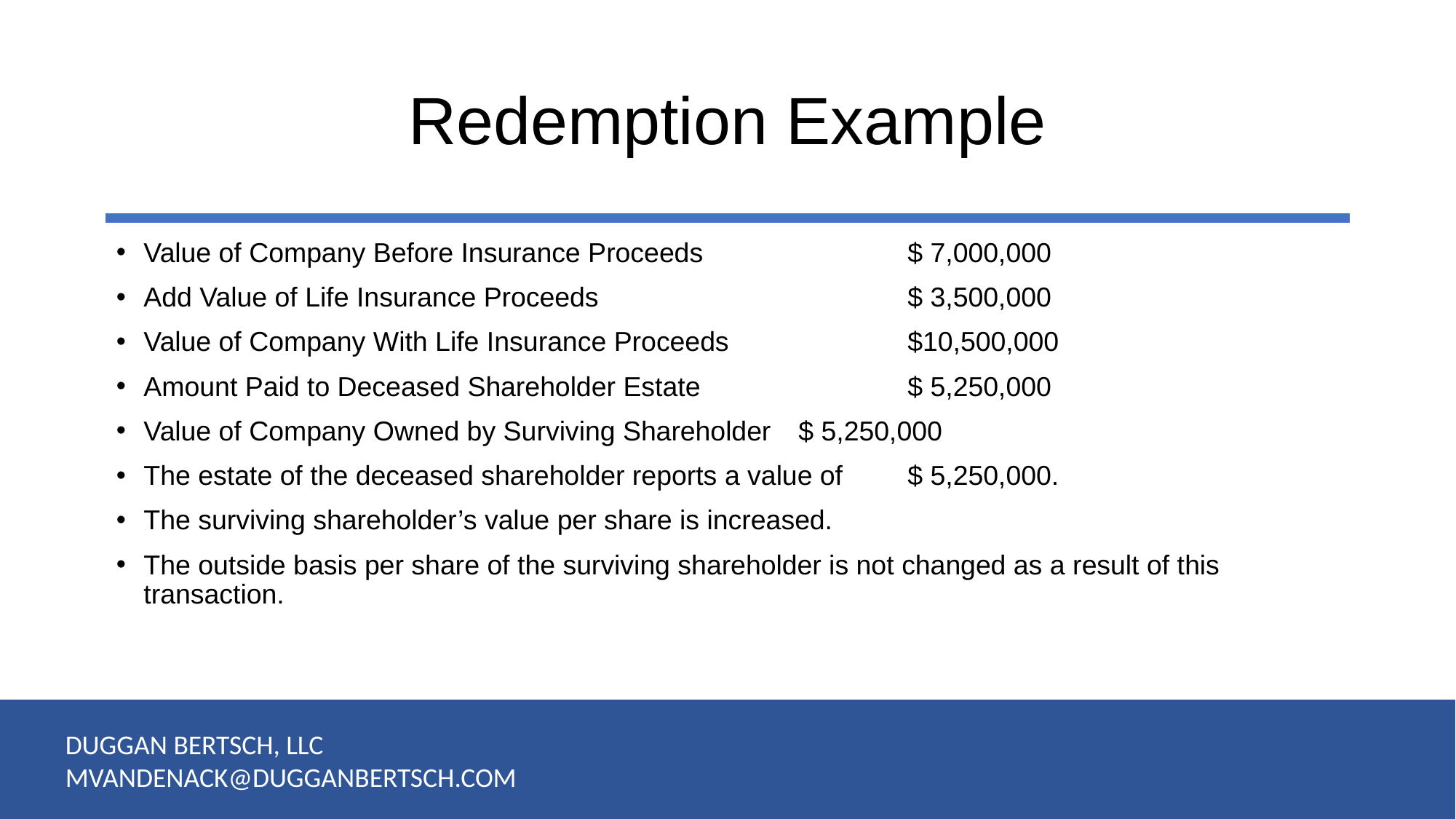

# Redemption Example
Value of Company Before Insurance Proceeds		$ 7,000,000
Add Value of Life Insurance Proceeds		 	$ 3,500,000
Value of Company With Life Insurance Proceeds		$10,500,000
Amount Paid to Deceased Shareholder Estate		$ 5,250,000
Value of Company Owned by Surviving Shareholder	$ 5,250,000
The estate of the deceased shareholder reports a value of 	$ 5,250,000.
The surviving shareholder’s value per share is increased.
The outside basis per share of the surviving shareholder is not changed as a result of this transaction.

DUGGAN BERTSCH, LLC
MVANDENACK@DUGGANBERTSCH.COM
34